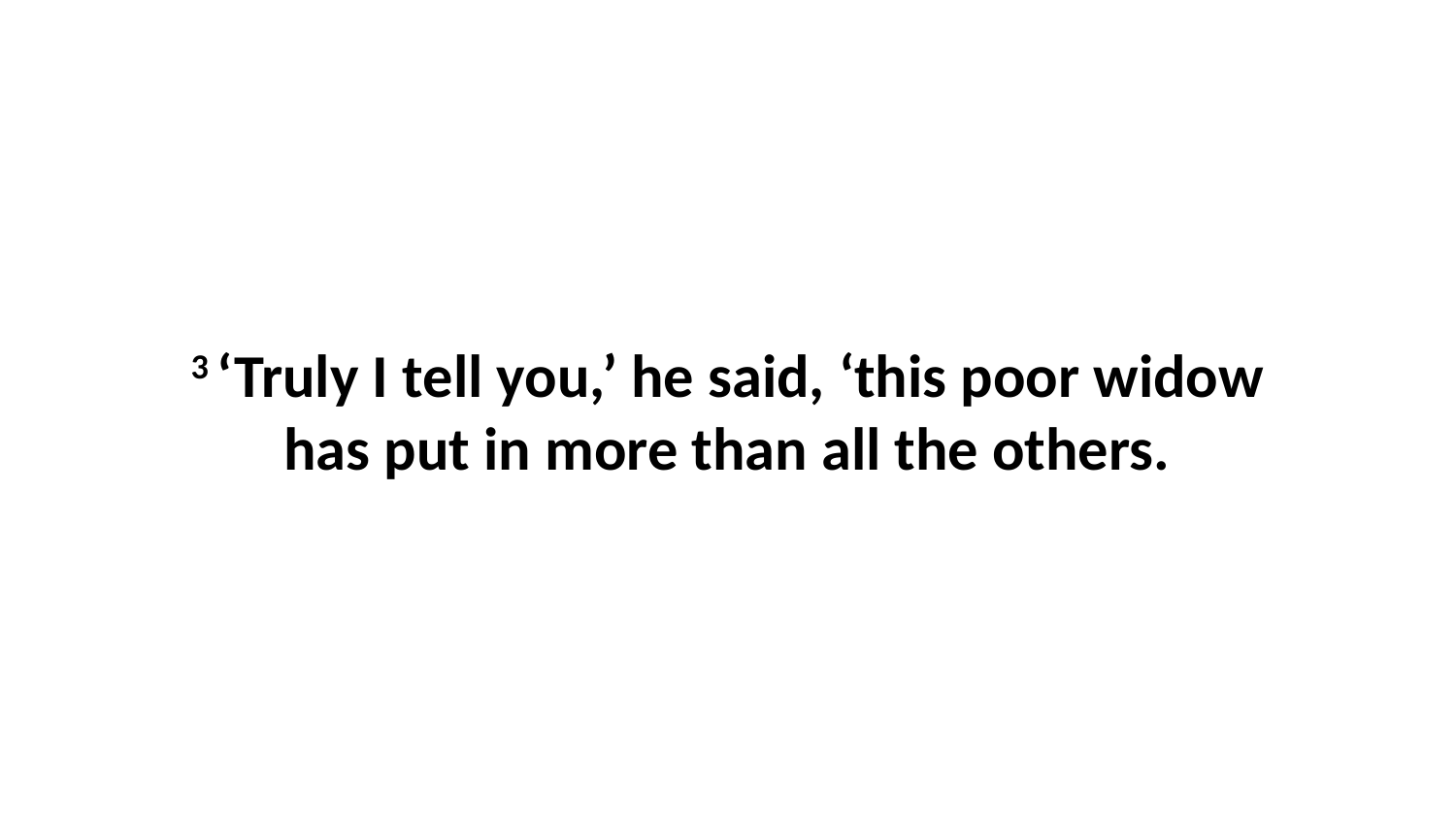

3 ‘Truly I tell you,’ he said, ‘this poor widow has put in more than all the others.